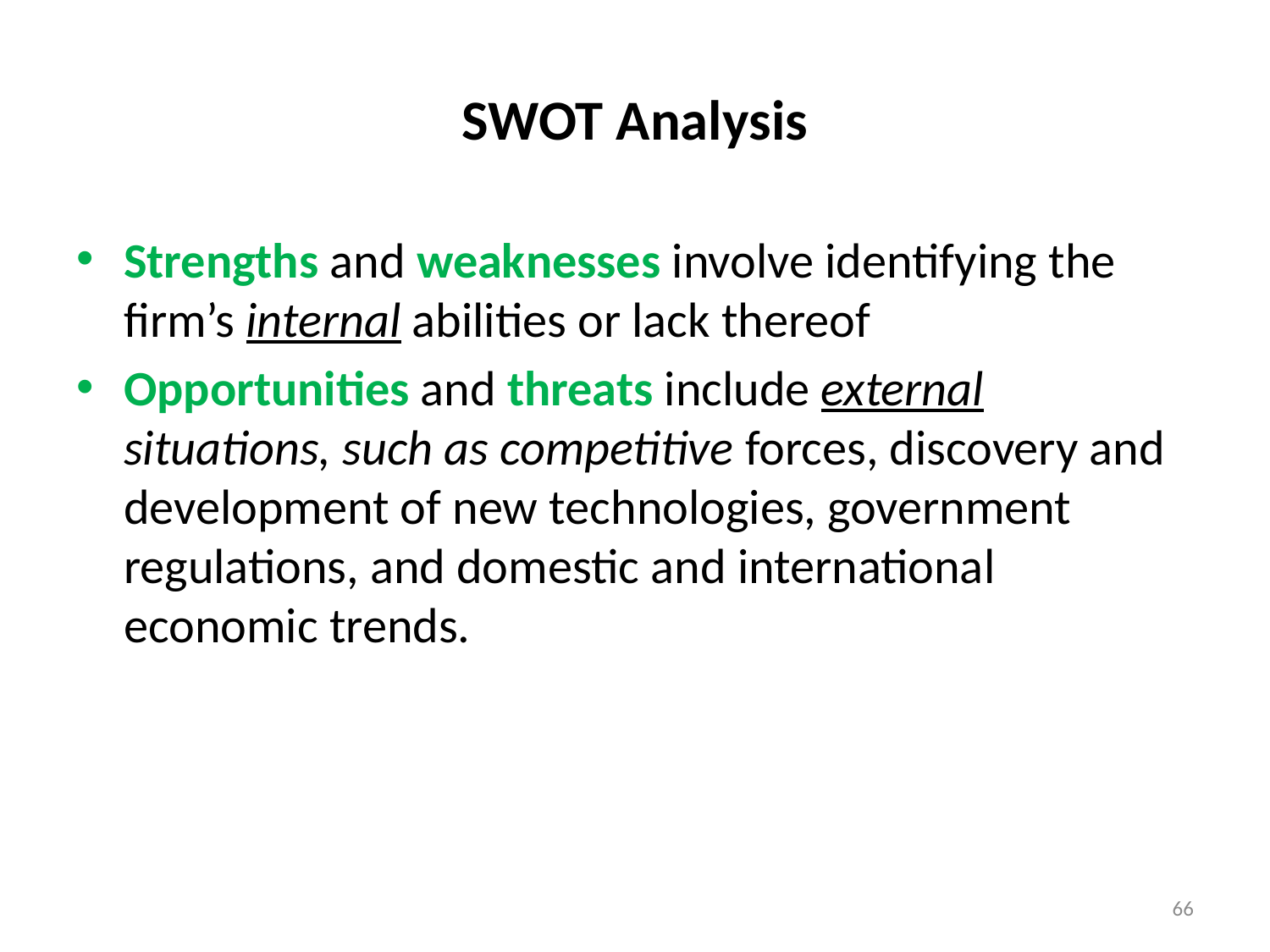

# SWOT Analysis
Strengths and weaknesses involve identifying the firm’s internal abilities or lack thereof
Opportunities and threats include external situations, such as competitive forces, discovery and development of new technologies, government regulations, and domestic and international economic trends.
66